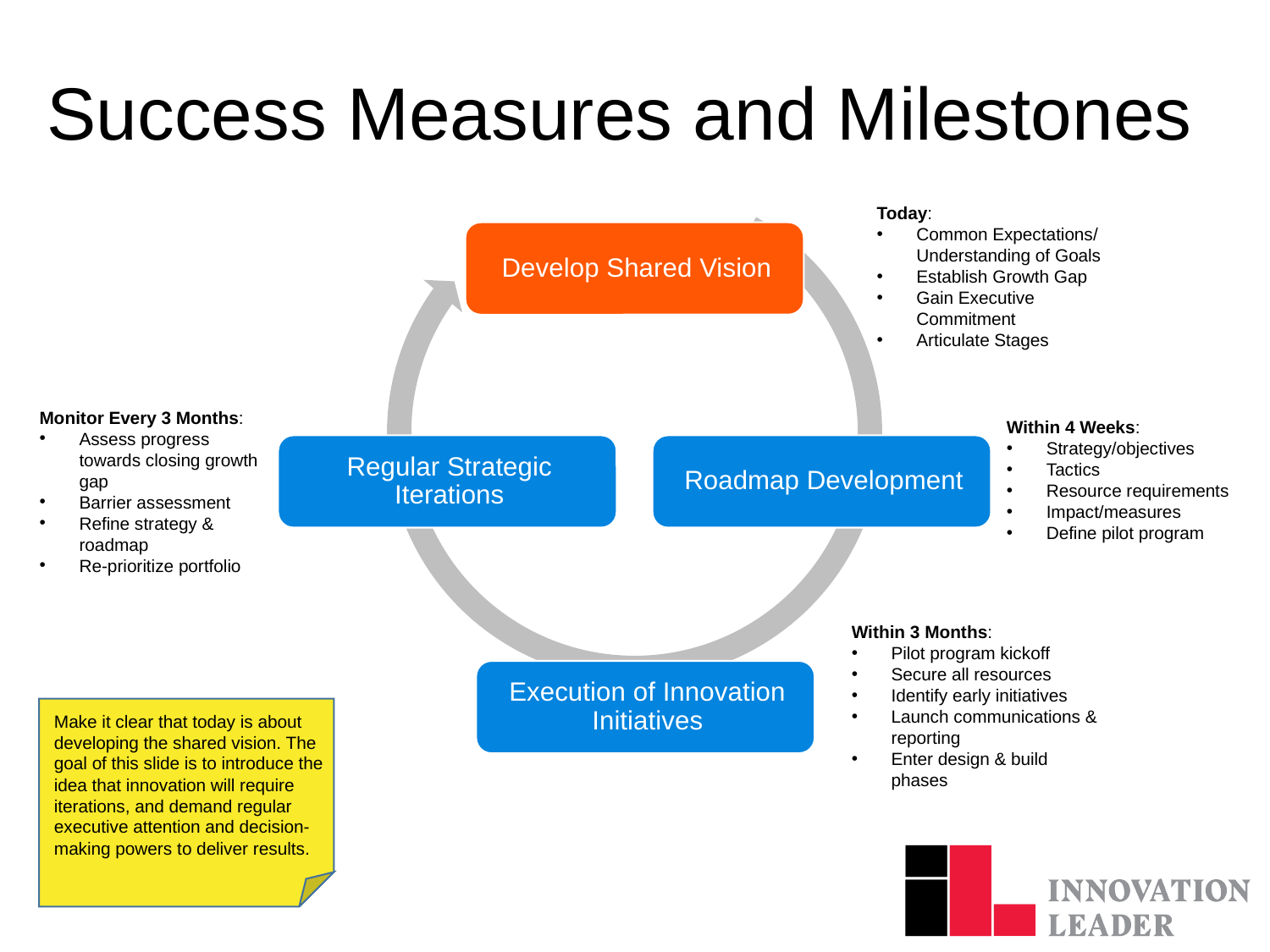

# Success Measures and Milestones
Today:
Common Expectations/ Understanding of Goals
Establish Growth Gap
Gain Executive Commitment
Articulate Stages

Develop Shared Vision
Roadmap Development
Execution of Innovation Initiatives
Regular Strategic Iterations
Monitor Every 3 Months:
Assess progress towards closing growth gap
Barrier assessment
Refine strategy & roadmap
Re-prioritize portfolio
Within 4 Weeks:
Strategy/objectives
Tactics
Resource requirements
Impact/measures
Define pilot program
Within 3 Months:
Pilot program kickoff
Secure all resources
Identify early initiatives
Launch communications & reporting
Enter design & build phases

Make it clear that today is about developing the shared vision. The goal of this slide is to introduce the idea that innovation will require iterations, and demand regular executive attention and decision-making powers to deliver results.
7